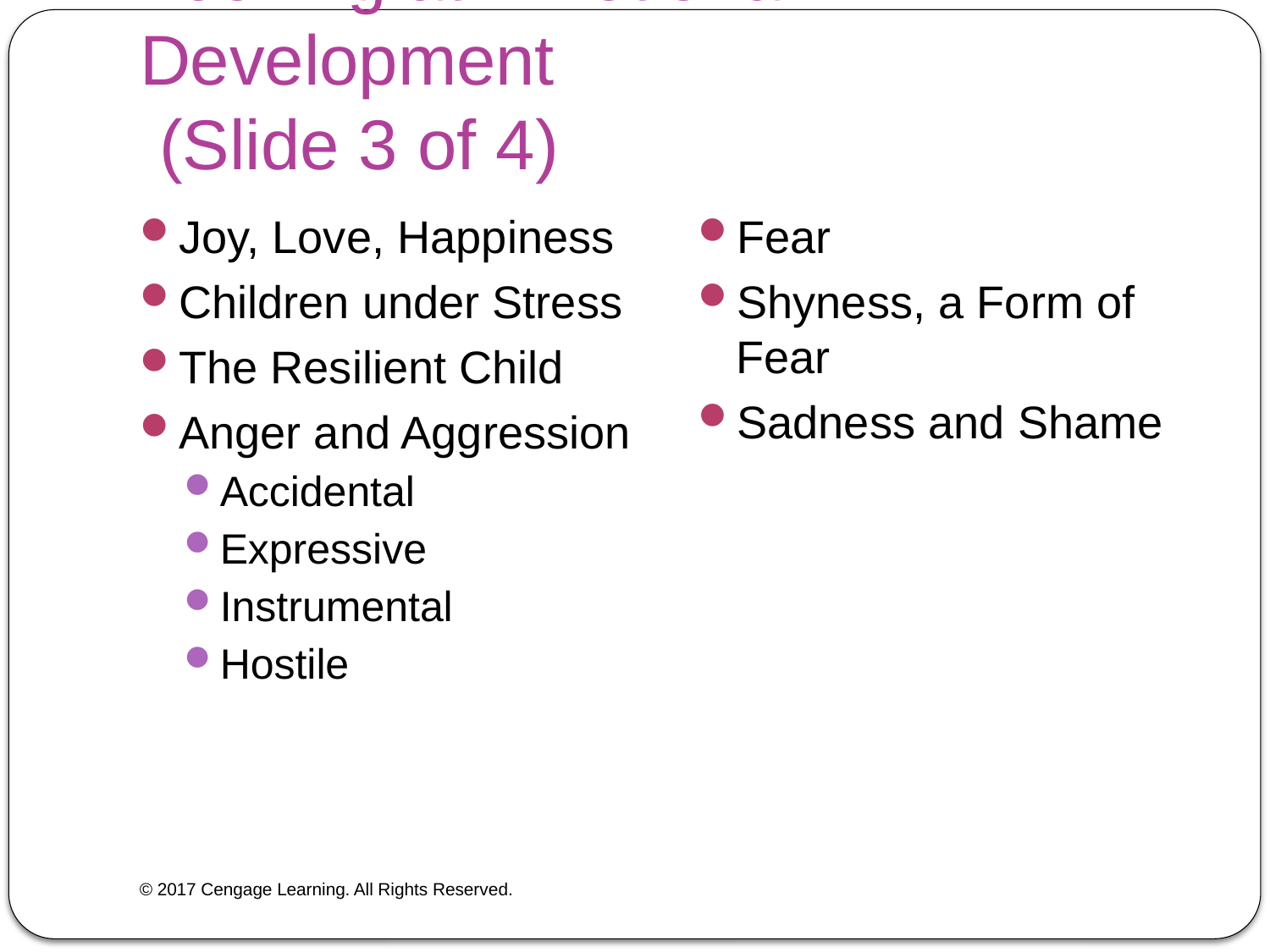

# Looking at Emotional Development (Slide 3 of 4)
Joy, Love, Happiness
Children under Stress
The Resilient Child
Anger and Aggression
Accidental
Expressive
Instrumental
Hostile
Fear
Shyness, a Form of Fear
Sadness and Shame
© 2017 Cengage Learning. All Rights Reserved.